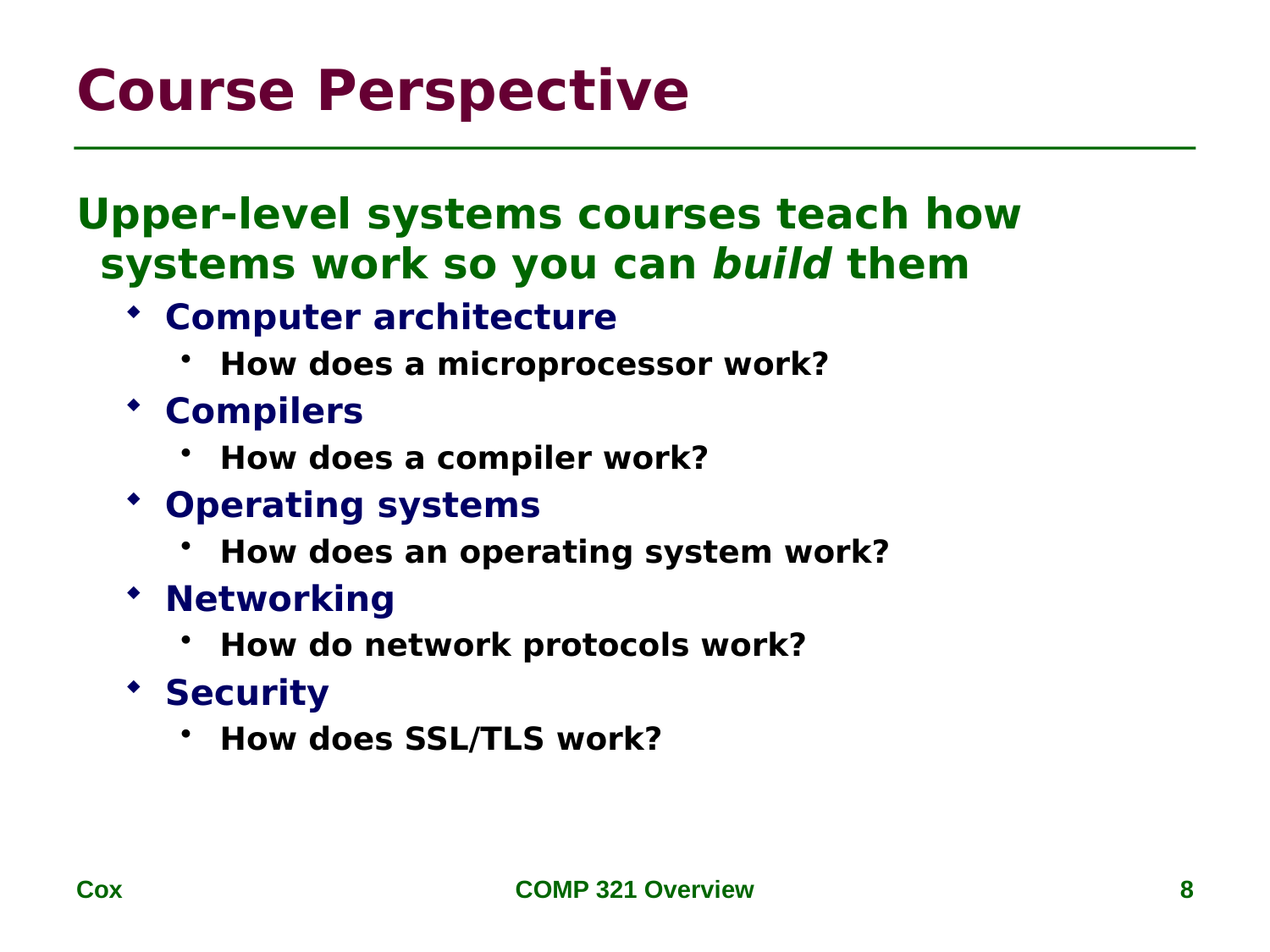

# Course Perspective
Upper-level systems courses teach how systems work so you can build them
Computer architecture
How does a microprocessor work?
Compilers
How does a compiler work?
Operating systems
How does an operating system work?
Networking
How do network protocols work?
Security
How does SSL/TLS work?

Cox
COMP 321 Overview
8